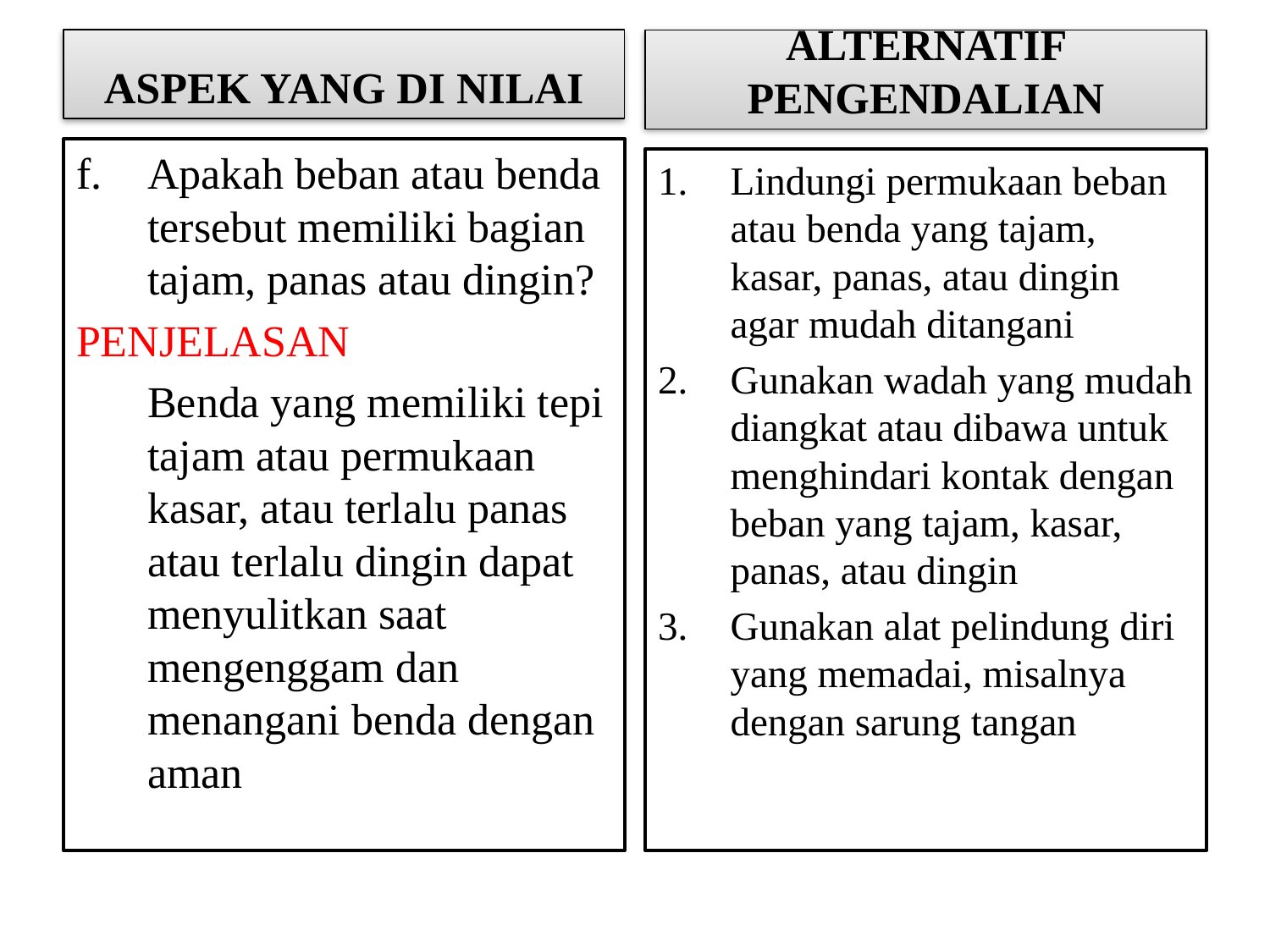

ASPEK YANG DI NILAI
ALTERNATIF PENGENDALIAN
Apakah beban atau benda tersebut memiliki bagian tajam, panas atau dingin?
PENJELASAN
	Benda yang memiliki tepi tajam atau permukaan kasar, atau terlalu panas atau terlalu dingin dapat menyulitkan saat mengenggam dan menangani benda dengan aman
Lindungi permukaan beban atau benda yang tajam, kasar, panas, atau dingin agar mudah ditangani
Gunakan wadah yang mudah diangkat atau dibawa untuk menghindari kontak dengan beban yang tajam, kasar, panas, atau dingin
Gunakan alat pelindung diri yang memadai, misalnya dengan sarung tangan